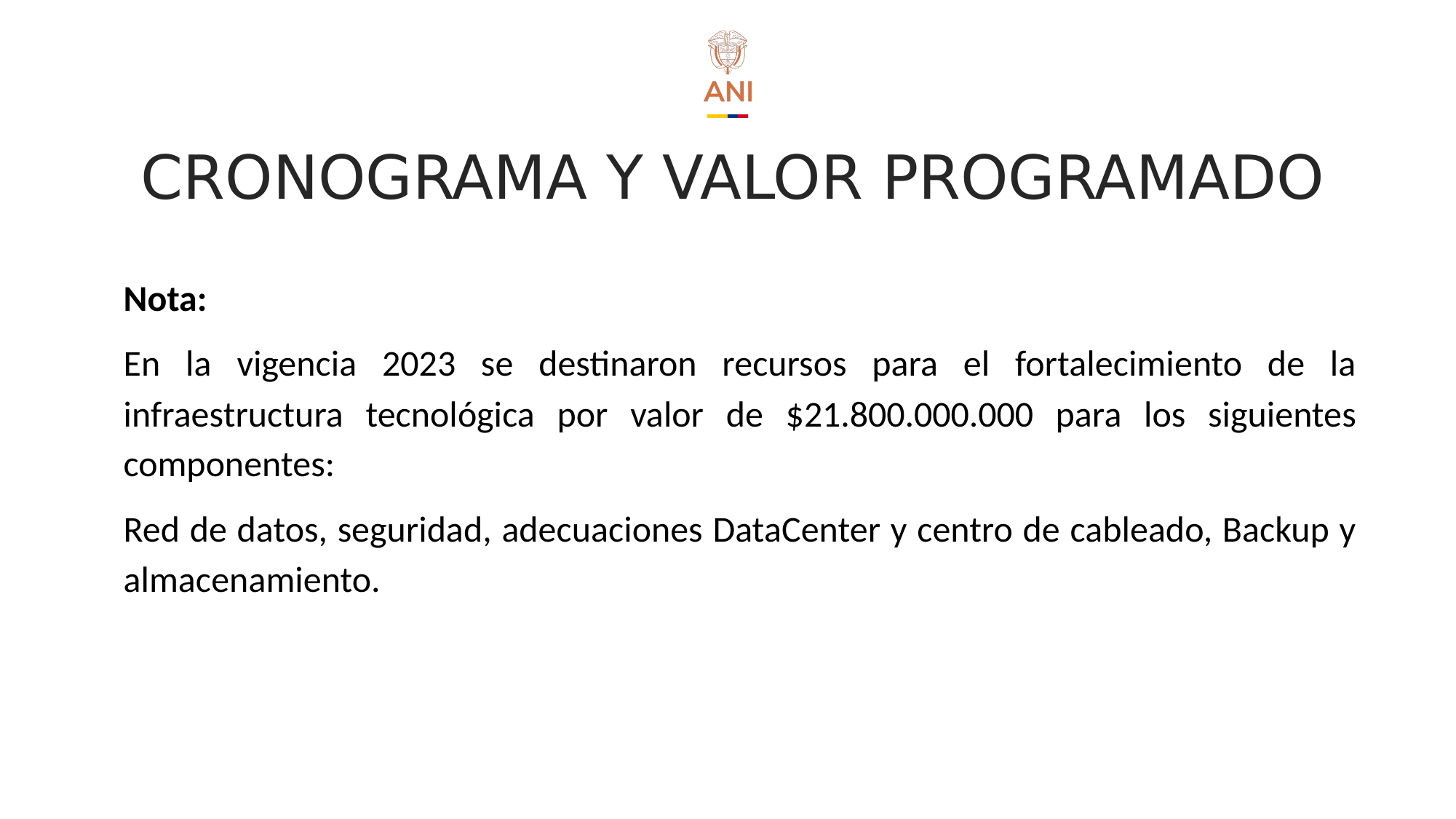

# CRONOGRAMA Y VALOR PROGRAMADO

Nota:
En la vigencia 2023 se destinaron recursos para el fortalecimiento de la infraestructura tecnológica por valor de $21.800.000.000 para los siguientes componentes:
Red de datos, seguridad, adecuaciones DataCenter y centro de cableado, Backup y almacenamiento.